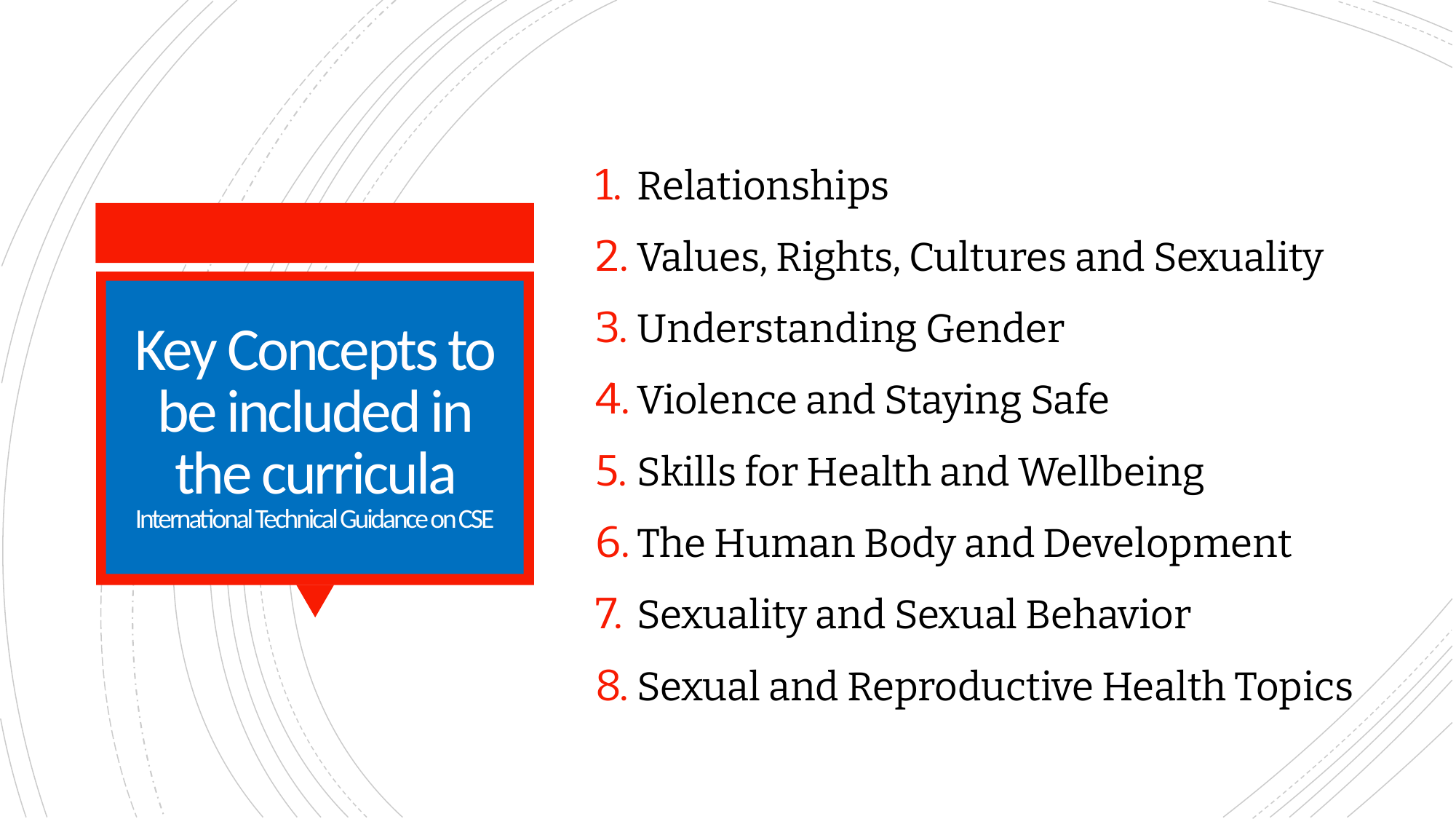

Relationships
Values, Rights, Cultures and Sexuality
Understanding Gender
Violence and Staying Safe
Skills for Health and Wellbeing
The Human Body and Development
Sexuality and Sexual Behavior
Sexual and Reproductive Health Topics
# Key Concepts to be included in the curricula International Technical Guidance on CSE